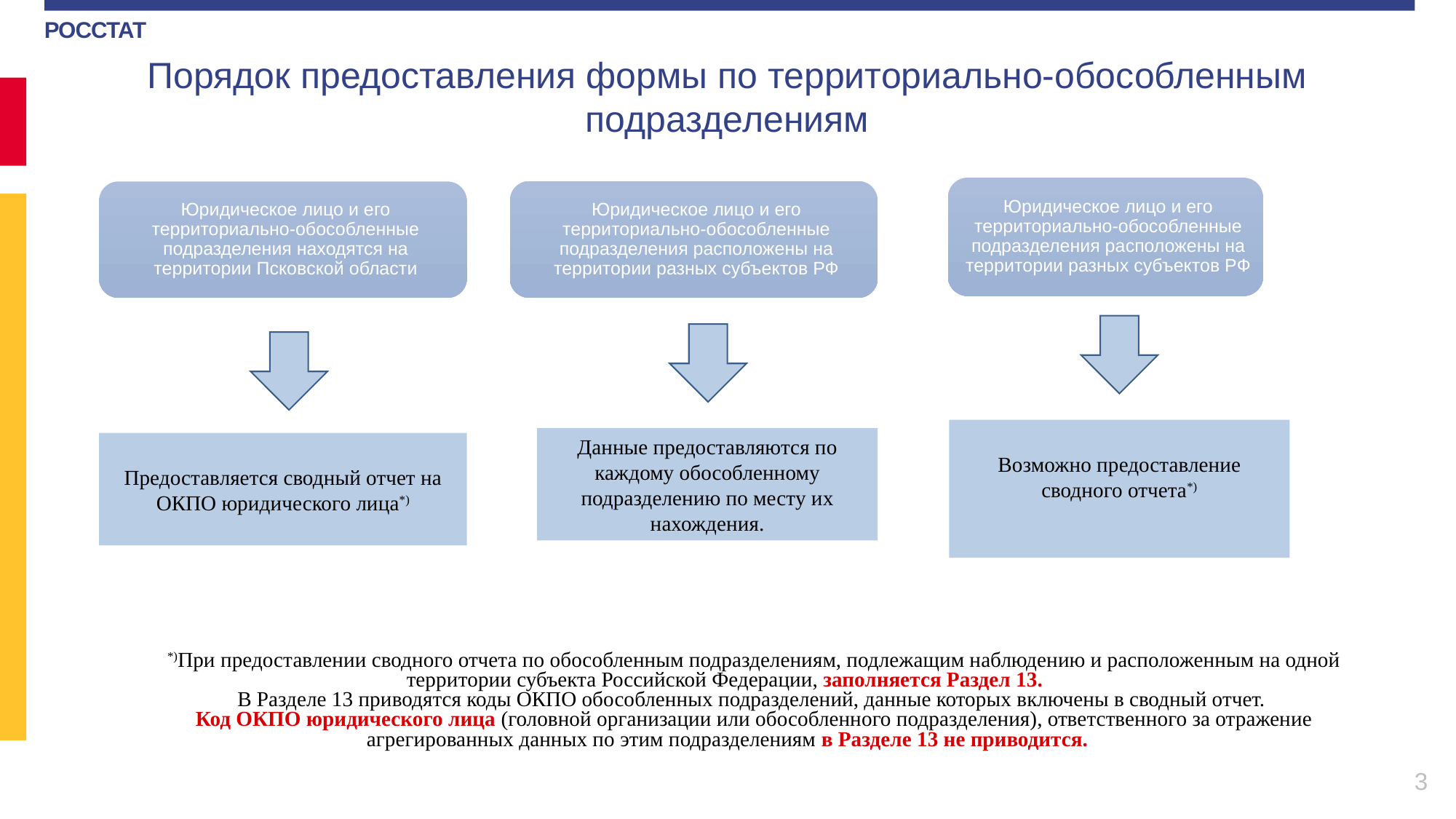

Порядок предоставления формы по территориально-обособленным подразделениям
Юридическое лицо и его территориально-обособленные подразделения расположены на территории разных субъектов РФ
Юридическое лицо и его территориально-обособленные подразделения находятся на территории Псковской области
Юридическое лицо и его территориально-обособленные подразделения расположены на территории разных субъектов РФ

Возможно предоставление сводного отчета*)

Данные предоставляются по каждому обособленному подразделению по месту их нахождения.

Предоставляется сводный отчет на ОКПО юридического лица*)

*)При предоставлении сводного отчета по обособленным подразделениям, подлежащим наблюдению и расположенным на одной территории субъекта Российской Федерации, заполняется Раздел 13.
В Разделе 13 приводятся коды ОКПО обособленных подразделений, данные которых включены в сводный отчет.
Код ОКПО юридического лица (головной организации или обособленного подразделения), ответственного за отражение агрегированных данных по этим подразделениям в Разделе 13 не приводится.
3